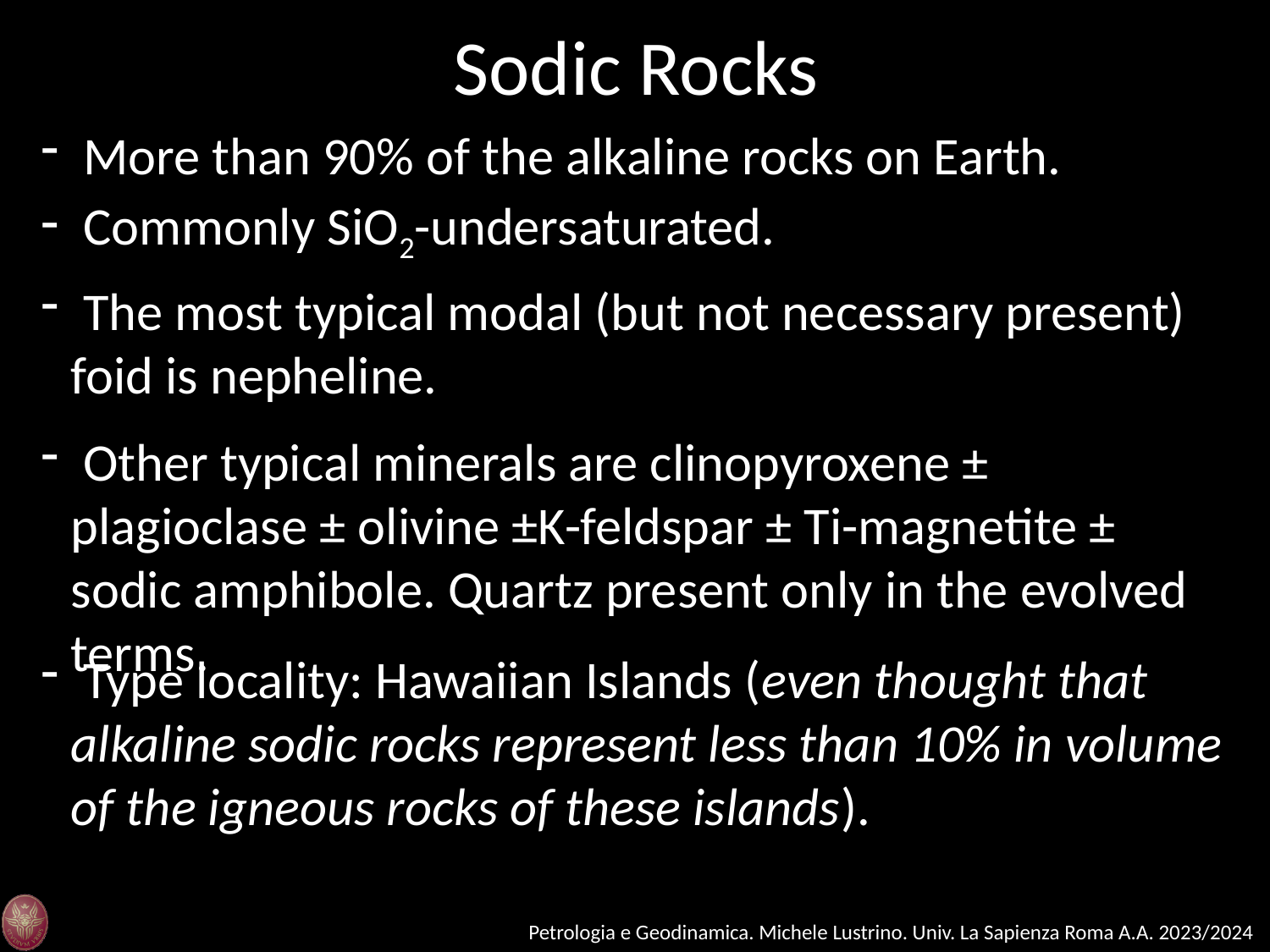

Sodic Rocks
 More than 90% of the alkaline rocks on Earth.
 Commonly SiO2-undersaturated.
 The most typical modal (but not necessary present) foid is nepheline.
 Other typical minerals are clinopyroxene ± plagioclase ± olivine ±K-feldspar ± Ti-magnetite ± sodic amphibole. Quartz present only in the evolved terms.
 Type locality: Hawaiian Islands (even thought that alkaline sodic rocks represent less than 10% in volume of the igneous rocks of these islands).